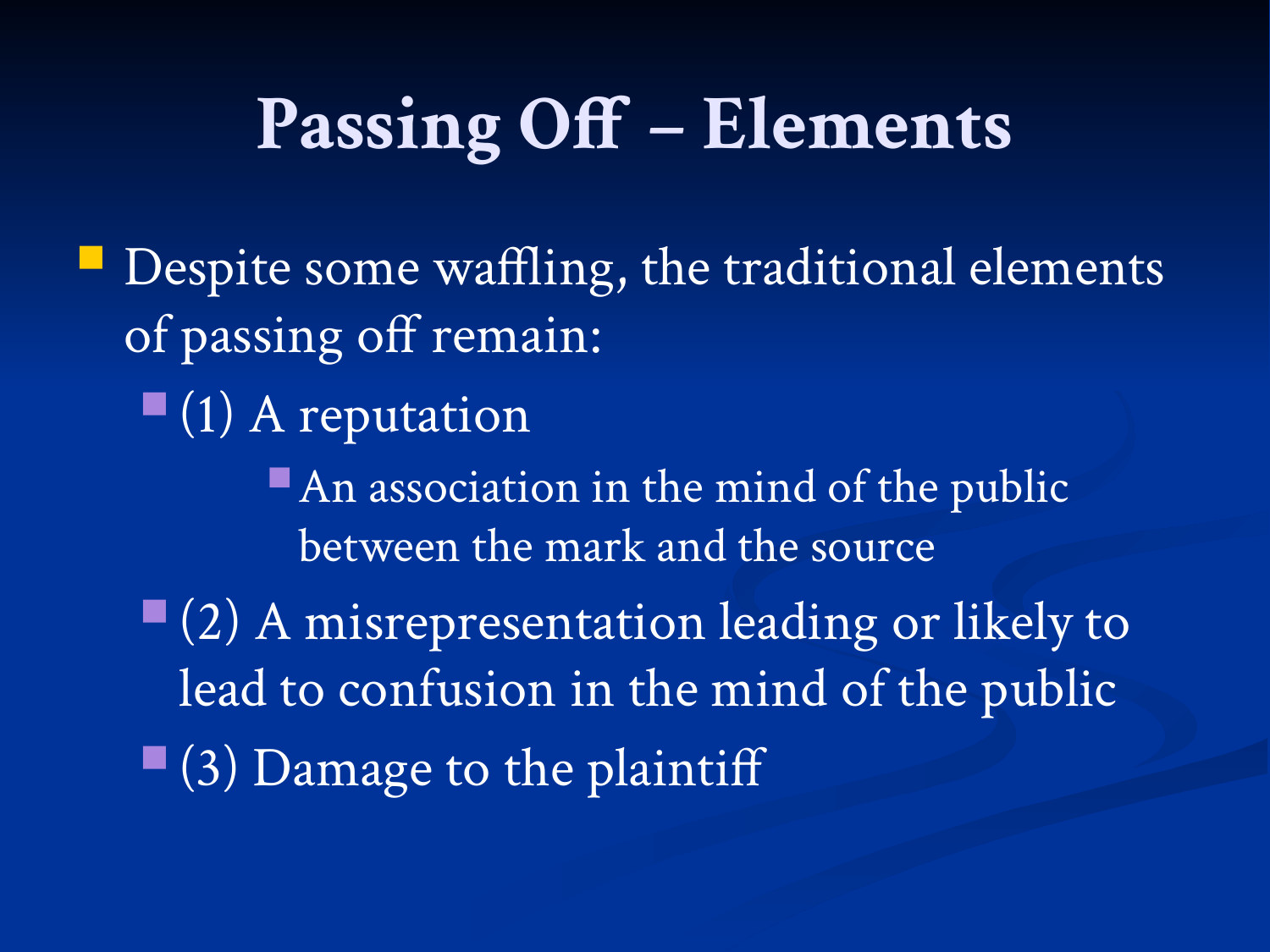

# Passing Off – Elements
Despite some waffling, the traditional elements of passing off remain:
(1) A reputation
An association in the mind of the public between the mark and the source
(2) A misrepresentation leading or likely to lead to confusion in the mind of the public
(3) Damage to the plaintiff